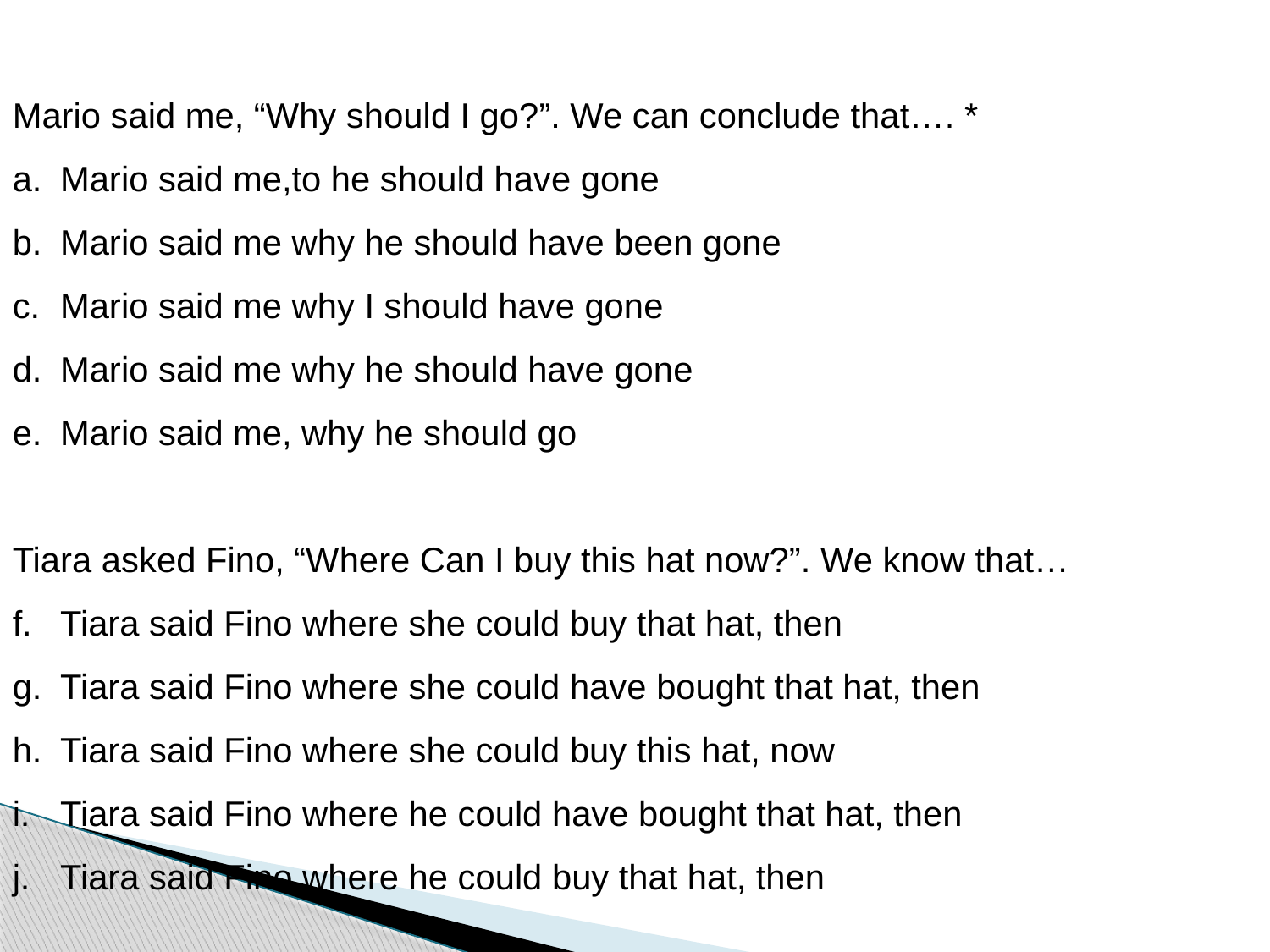

Mario said me, “Why should I go?”. We can conclude that…. *
Mario said me,to he should have gone
Mario said me why he should have been gone
Mario said me why I should have gone
Mario said me why he should have gone
Mario said me, why he should go

Tiara asked Fino, “Where Can I buy this hat now?”. We know that…
Tiara said Fino where she could buy that hat, then
Tiara said Fino where she could have bought that hat, then
Tiara said Fino where she could buy this hat, now
Tiara said Fino where he could have bought that hat, then
Tiara said Fino where he could buy that hat, then